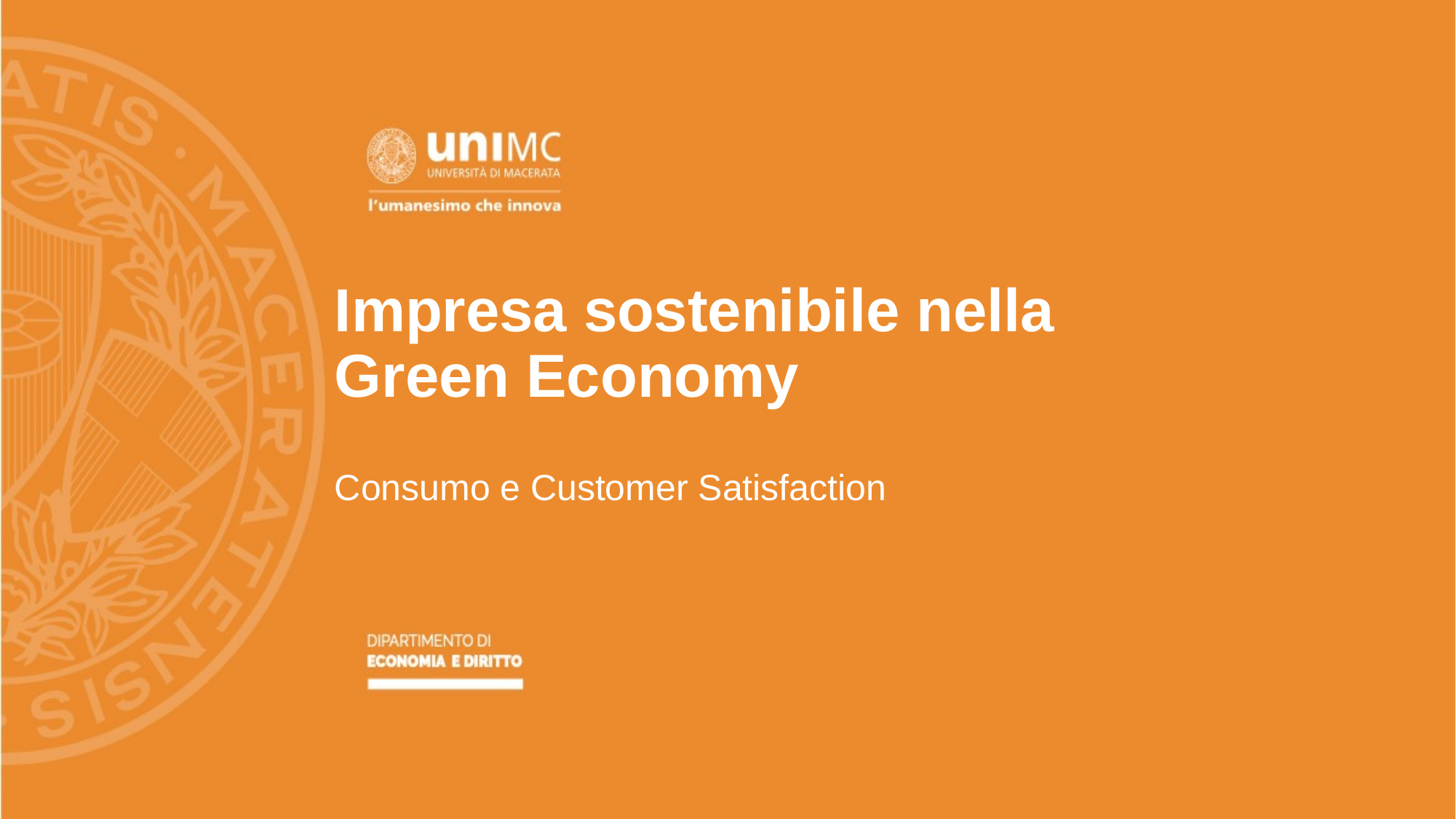

# Impresa sostenibile nella Green Economy
Consumo e Customer Satisfaction